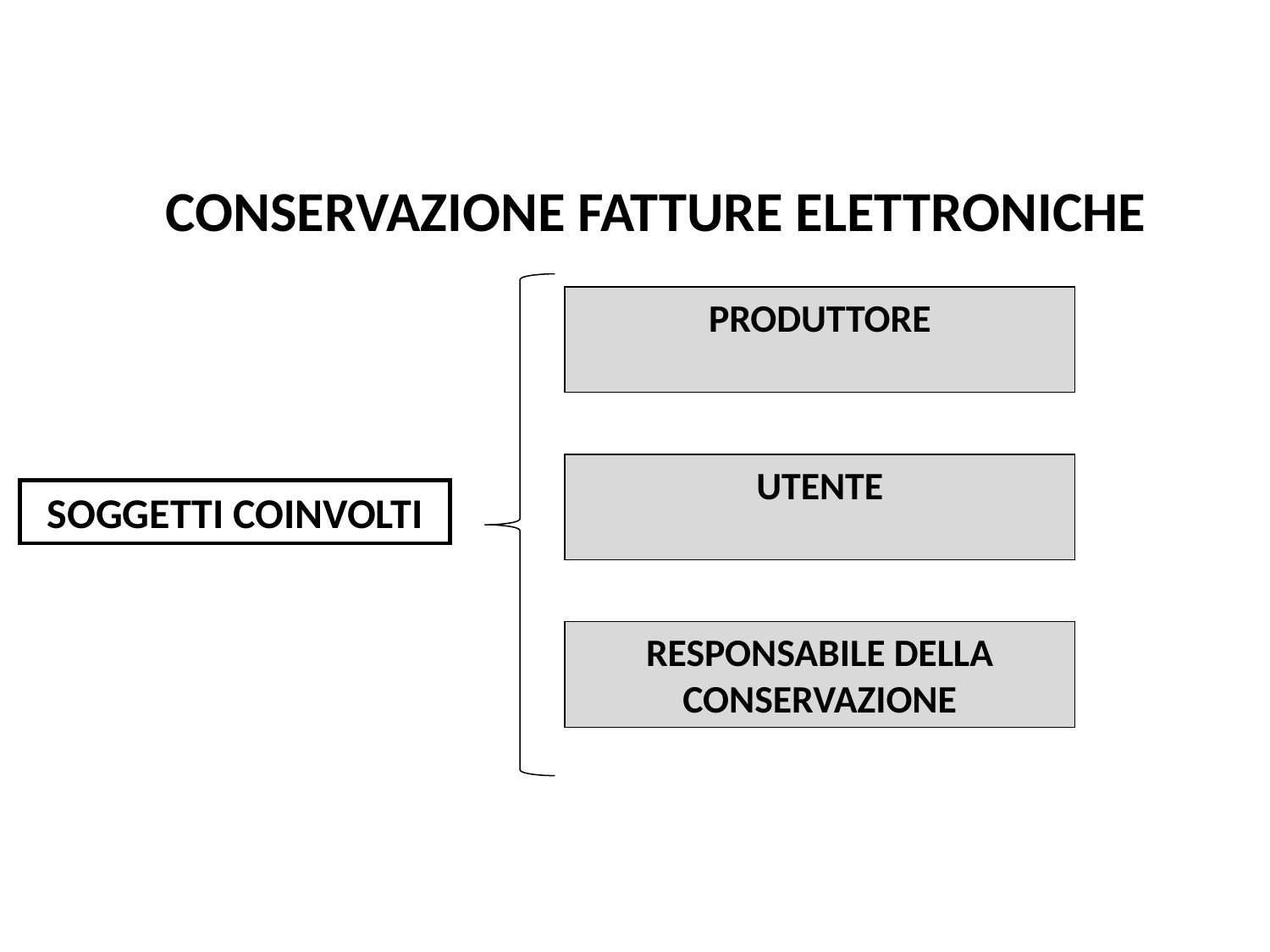

Pag. 124 dispensa
CONSERVAZIONE FATTURE ELETTRONICHE

PRODUTTORE

UTENTE

SOGGETTI COINVOLTI
RESPONSABILE DELLA CONSERVAZIONE